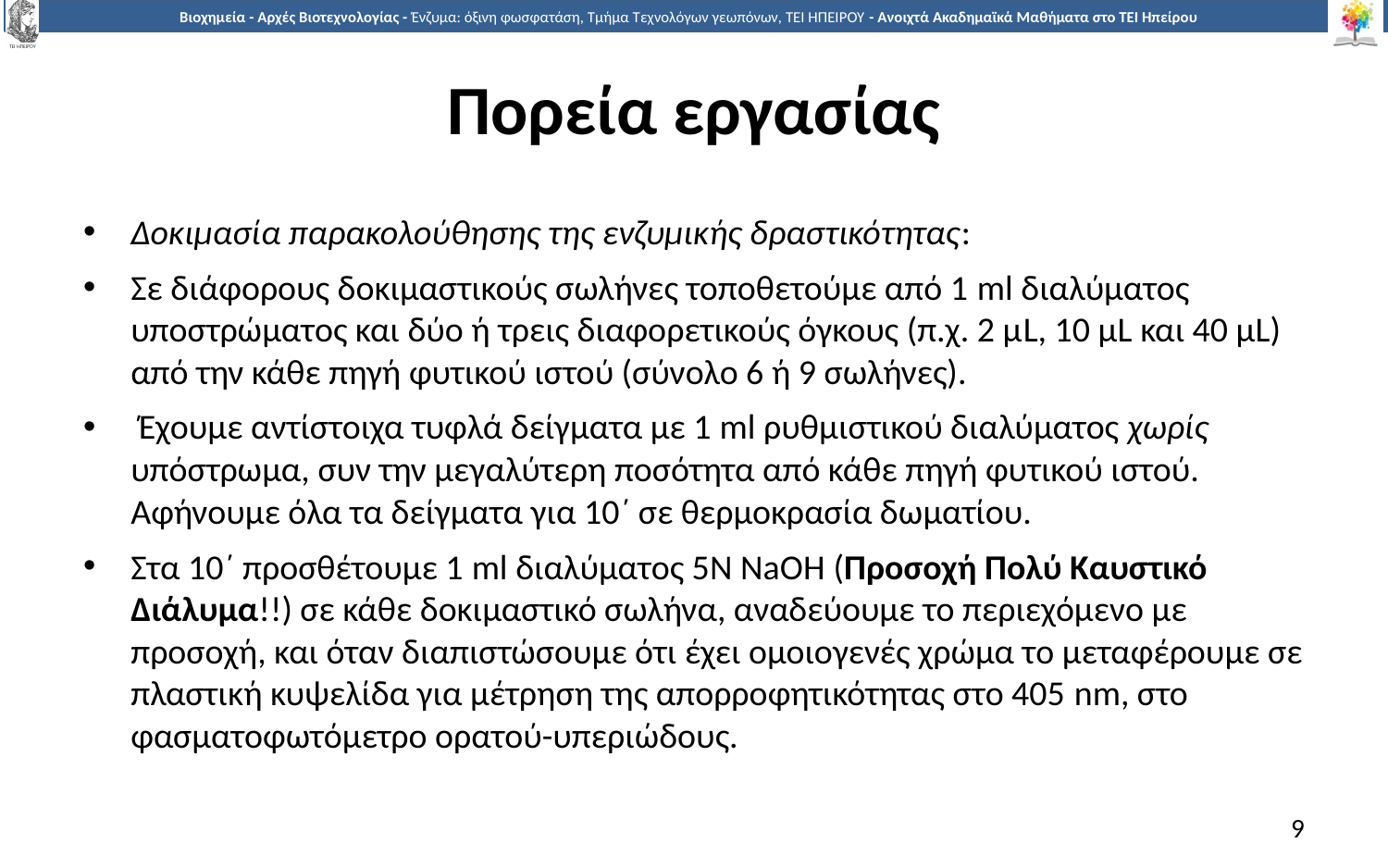

# Πορεία εργασίας
Δοκιμασία παρακολούθησης της ενζυμικής δραστικότητας:
Σε διάφορους δοκιμαστικούς σωλήνες τοποθετούμε από 1 ml διαλύματος υποστρώματος και δύο ή τρεις διαφορετικούς όγκους (π.χ. 2 μL, 10 μL και 40 μL) από την κάθε πηγή φυτικού ιστού (σύνολο 6 ή 9 σωλήνες).
 Έχουμε αντίστοιχα τυφλά δείγματα με 1 ml ρυθμιστικού διαλύματος χωρίς υπόστρωμα, συν την μεγαλύτερη ποσότητα από κάθε πηγή φυτικού ιστού. Αφήνουμε όλα τα δείγματα για 10΄ σε θερμοκρασία δωματίου.
Στα 10΄ προσθέτουμε 1 ml διαλύματος 5Ν NaOH (Προσοχή Πολύ Καυστικό Διάλυμα!!) σε κάθε δοκιμαστικό σωλήνα, αναδεύουμε το περιεχόμενο με προσοχή, και όταν διαπιστώσουμε ότι έχει ομοιογενές χρώμα το μεταφέρουμε σε πλαστική κυψελίδα για μέτρηση της απορροφητικότητας στο 405 nm, στο φασματοφωτόμετρο ορατού-υπεριώδους.

9